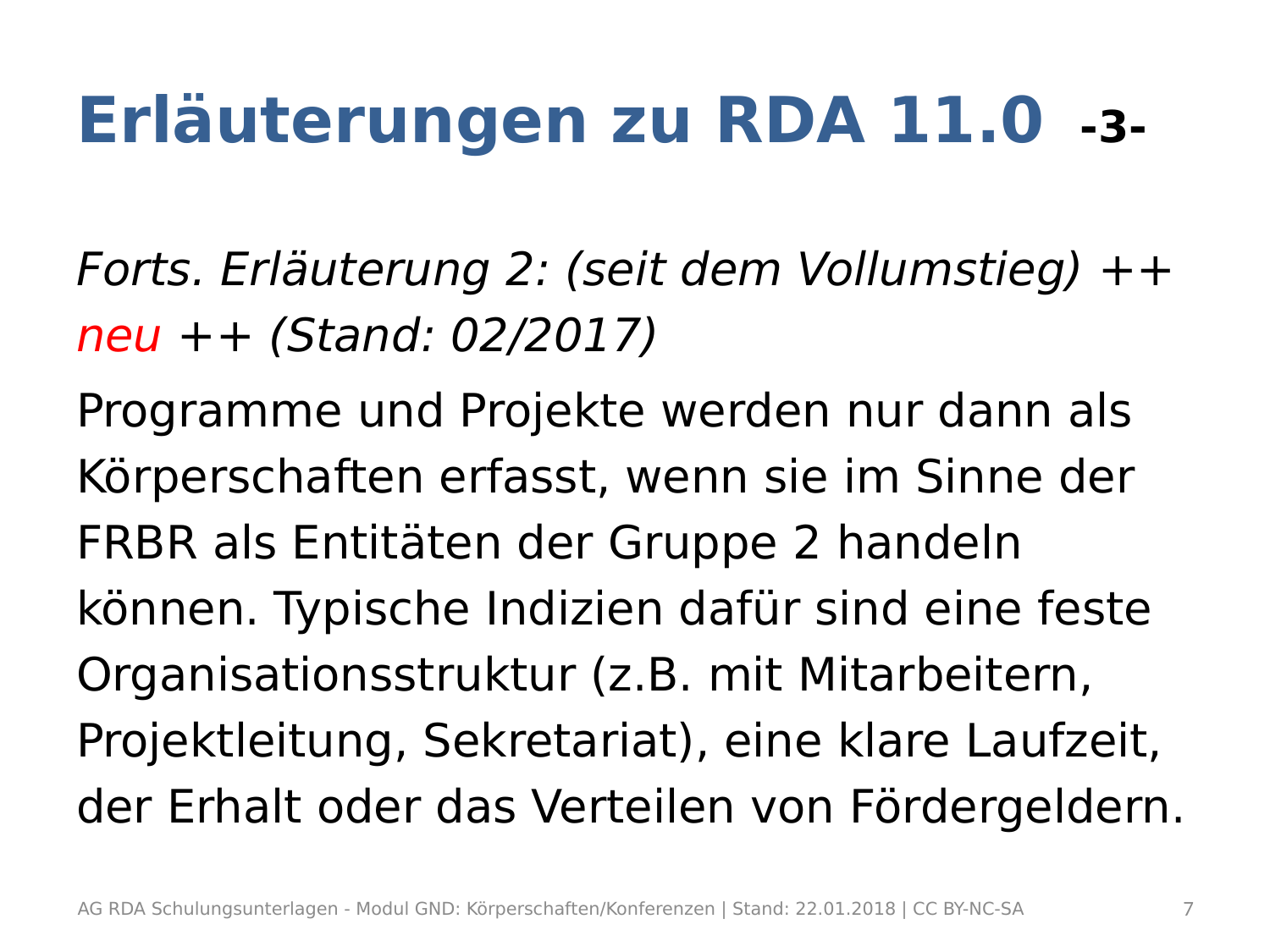

# Erläuterungen zu RDA 11.0  -3-
Forts. Erläuterung 2: (seit dem Vollumstieg) ++ neu ++ (Stand: 02/2017)
Programme und Projekte werden nur dann als Körperschaften erfasst, wenn sie im Sinne der FRBR als Entitäten der Gruppe 2 handeln können. Typische Indizien dafür sind eine feste Organisationsstruktur (z.B. mit Mitarbeitern, Projektleitung, Sekretariat), eine klare Laufzeit, der Erhalt oder das Verteilen von Fördergeldern.
AG RDA Schulungsunterlagen - Modul GND: Körperschaften/Konferenzen | Stand: 22.01.2018 | CC BY-NC-SA
7